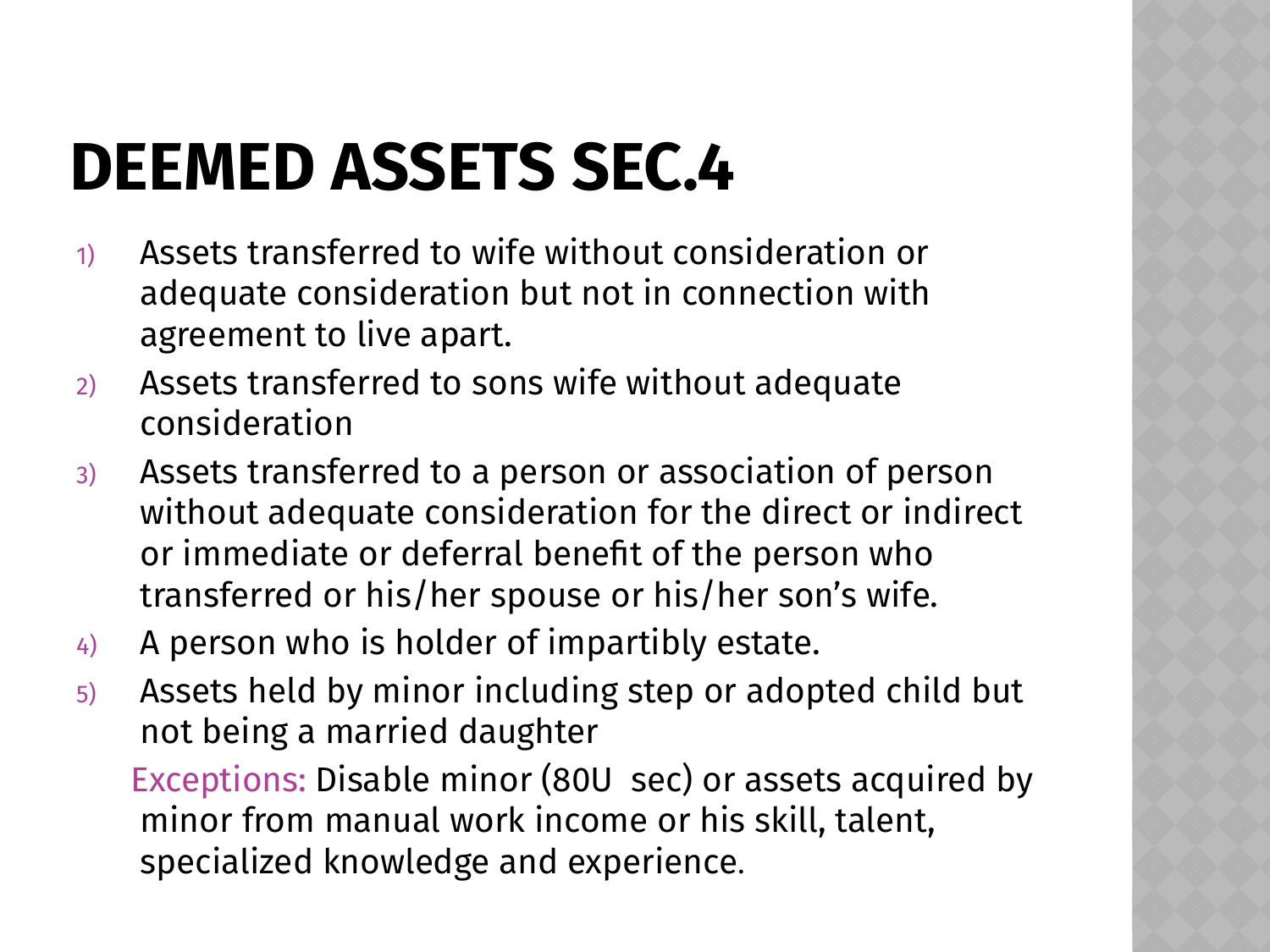

# Deemed Assets Sec.4
Assets transferred to wife without consideration or adequate consideration but not in connection with agreement to live apart.
Assets transferred to sons wife without adequate consideration
Assets transferred to a person or association of person without adequate consideration for the direct or indirect or immediate or deferral benefit of the person who transferred or his/her spouse or his/her son’s wife.
A person who is holder of impartibly estate.
Assets held by minor including step or adopted child but not being a married daughter
      Exceptions: Disable minor (80U  sec) or assets acquired by minor from manual work income or his skill, talent, specialized knowledge and experience.